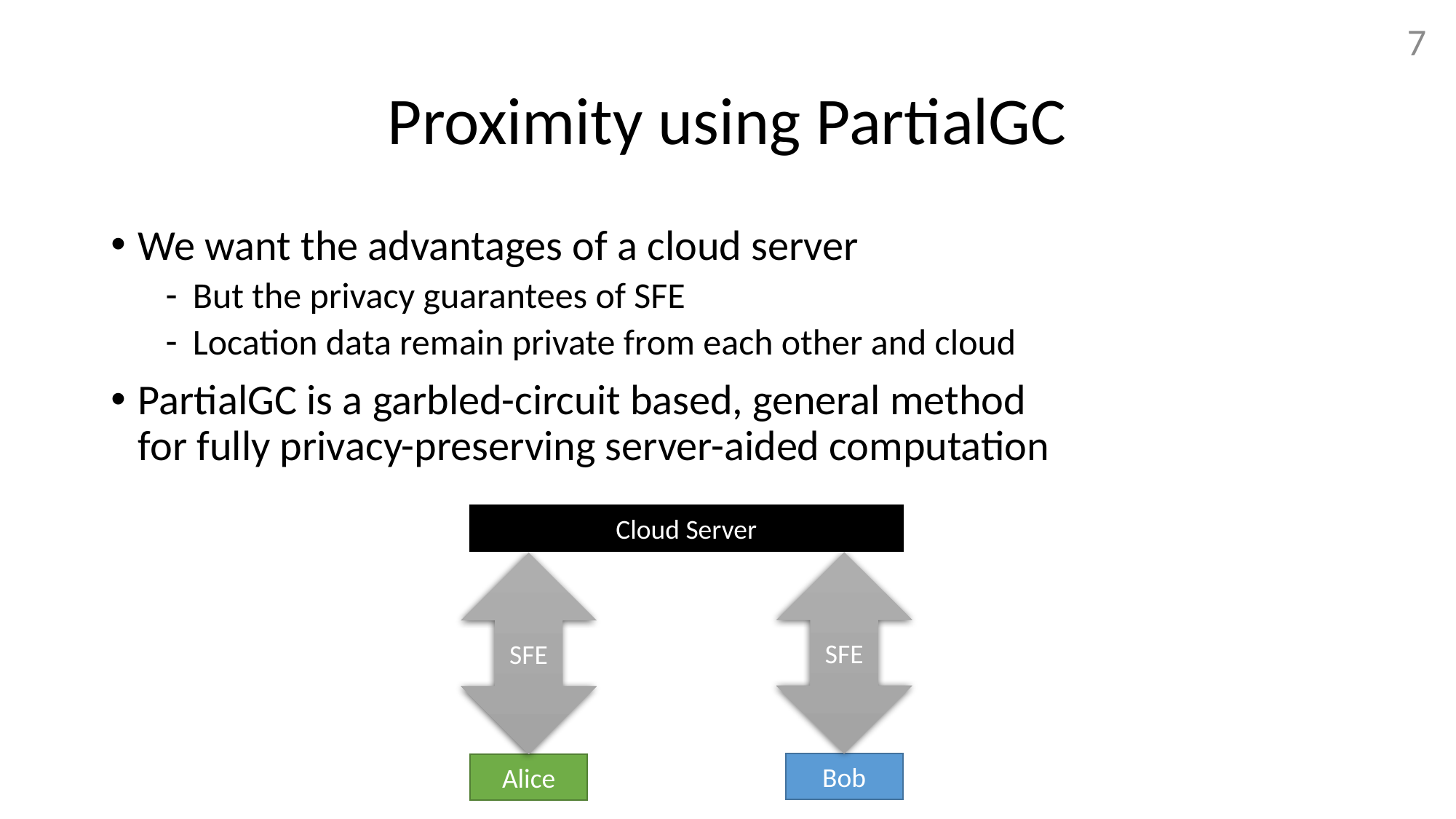

7
# Proximity using PartialGC
We want the advantages of a cloud server
But the privacy guarantees of SFE
Location data remain private from each other and cloud
PartialGC is a garbled-circuit based, general method
for fully privacy-preserving server-aided computation

Cloud Server
SFE
SFE
Bob
Alice